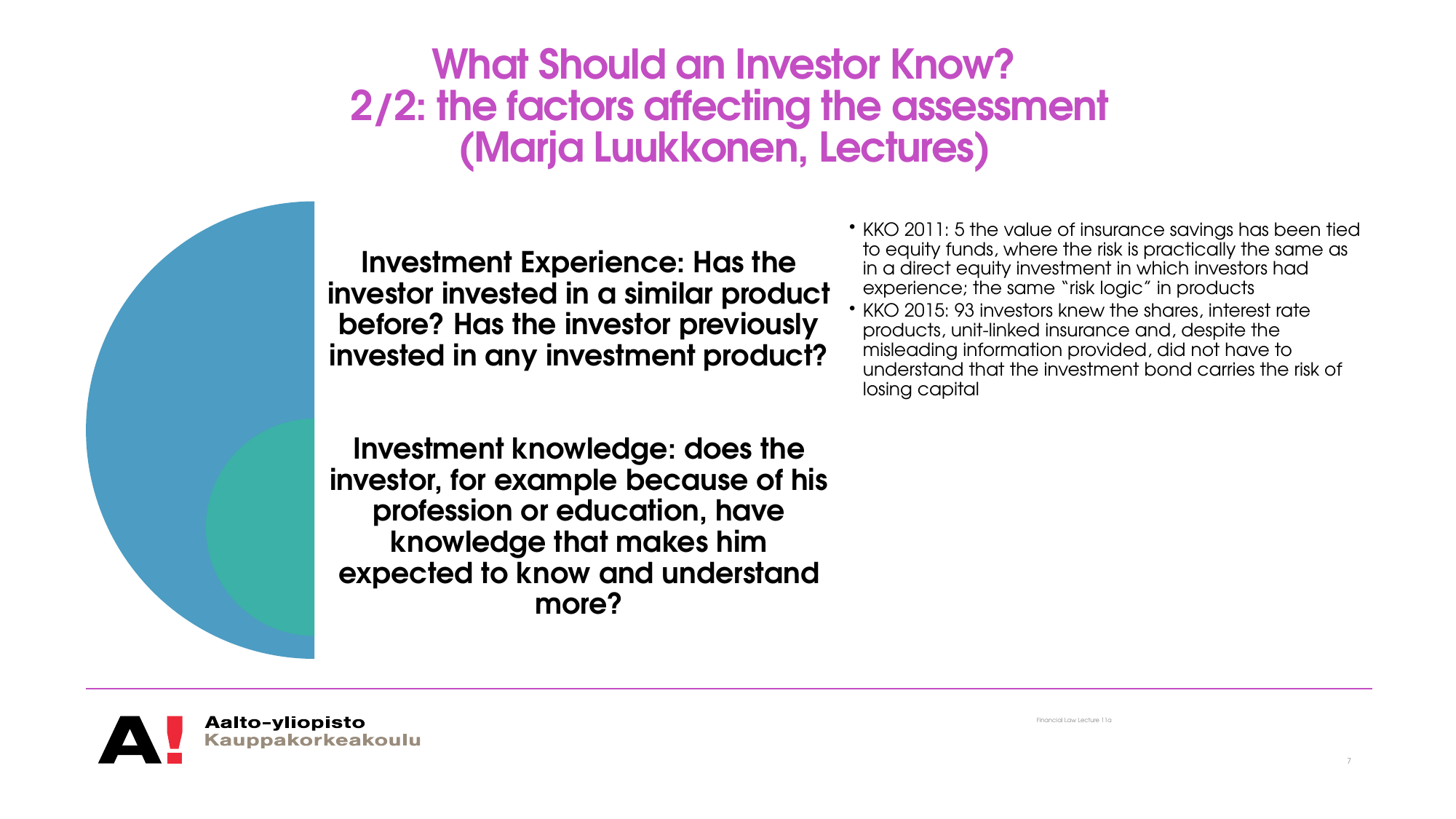

# What Should an Investor Know? 2/2: the factors affecting the assessment (Marja Luukkonen, Lectures)
Investment Experience: Has the investor invested in a similar product before? Has the investor previously invested in any investment product?
Investment knowledge: does the investor, for example because of his profession or education, have knowledge that makes him expected to know and understand more?
KKO 2011: 5 the value of insurance savings has been tied to equity funds, where the risk is practically the same as in a direct equity investment in which investors had experience; the same “risk logic” in products
KKO 2015: 93 investors knew the shares, interest rate products, unit-linked insurance and, despite the misleading information provided, did not have to understand that the investment bond carries the risk of losing capital
Financial Law Lecture 11a
7